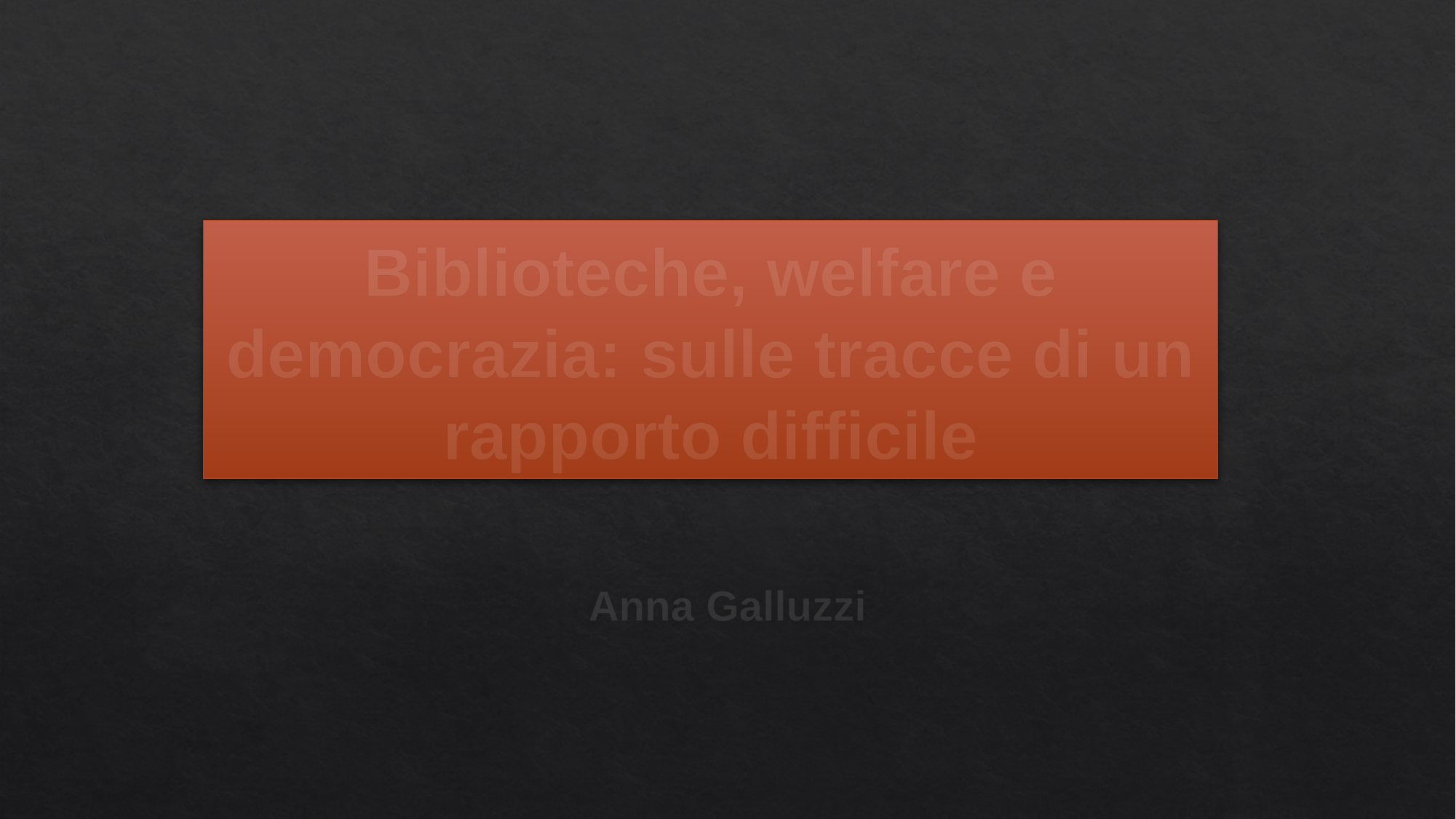

# Biblioteche, welfare e democrazia: sulle tracce di un rapporto difficile
Anna Galluzzi